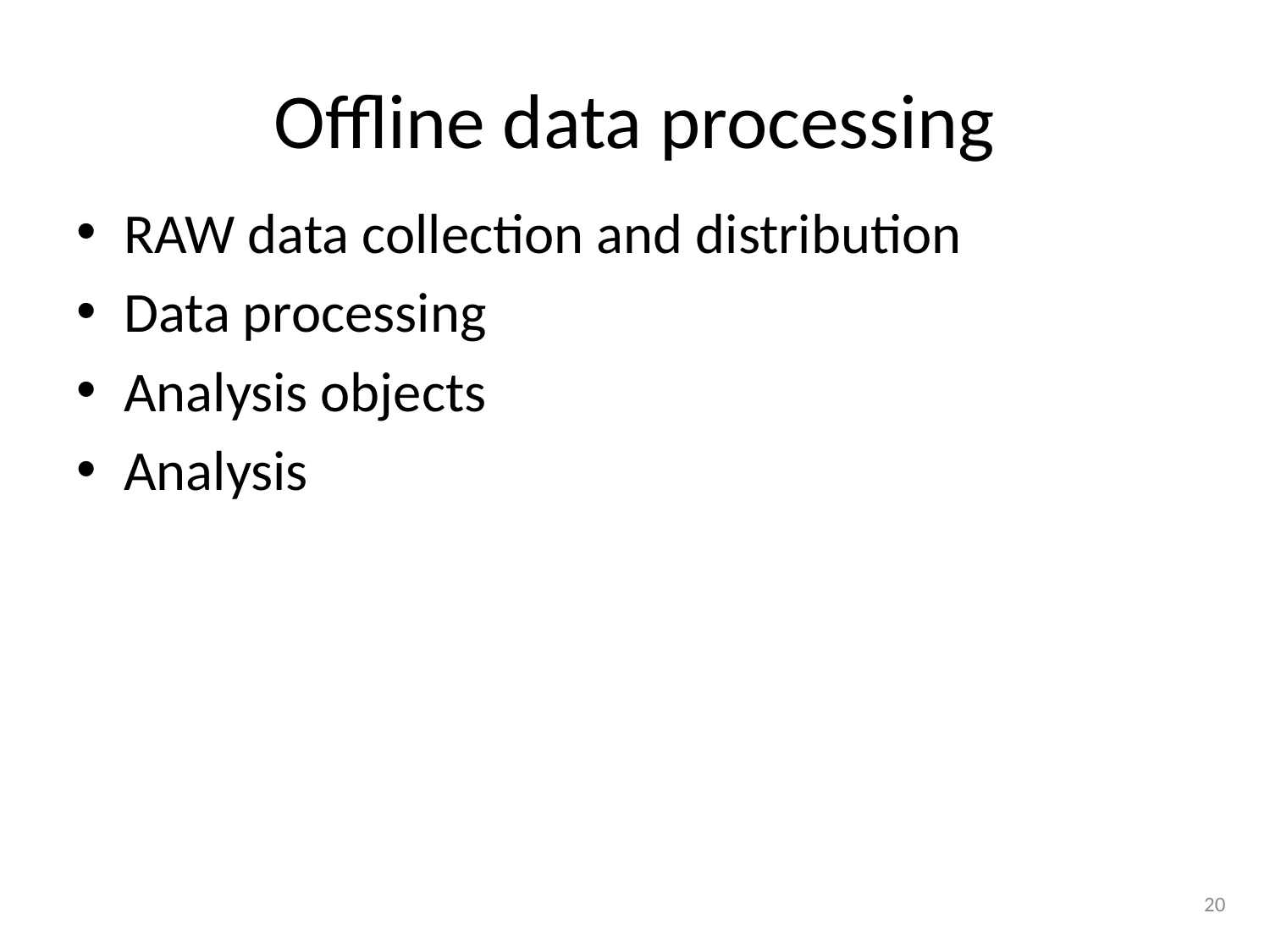

# Offline data processing
RAW data collection and distribution
Data processing
Analysis objects
Analysis
20